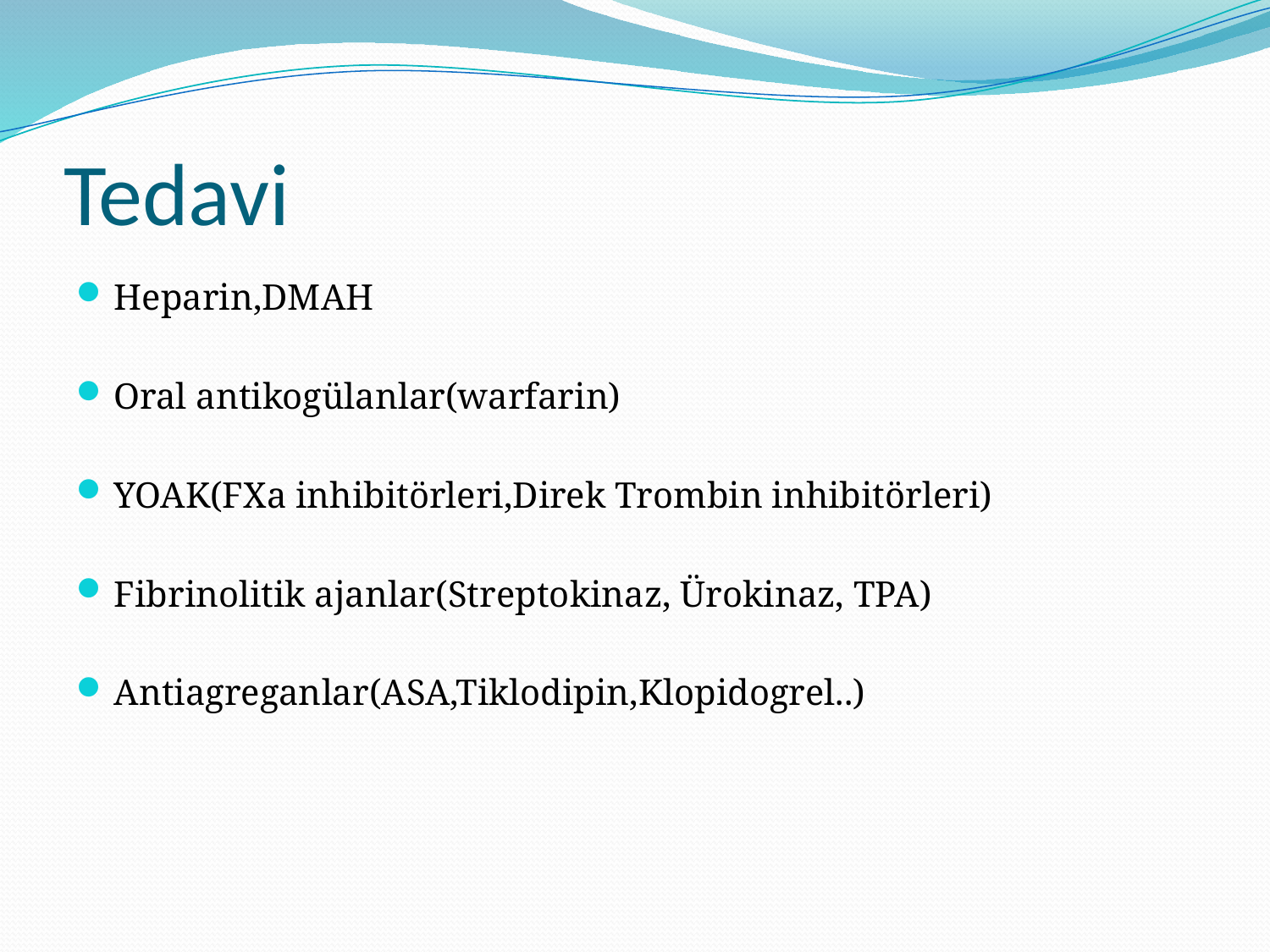

# Tedavi
Heparin,DMAH

Oral antikogülanlar(warfarin)

YOAK(FXa inhibitörleri,Direk Trombin inhibitörleri)

Fibrinolitik ajanlar(Streptokinaz, Ürokinaz, TPA)

Antiagreganlar(ASA,Tiklodipin,Klopidogrel..)